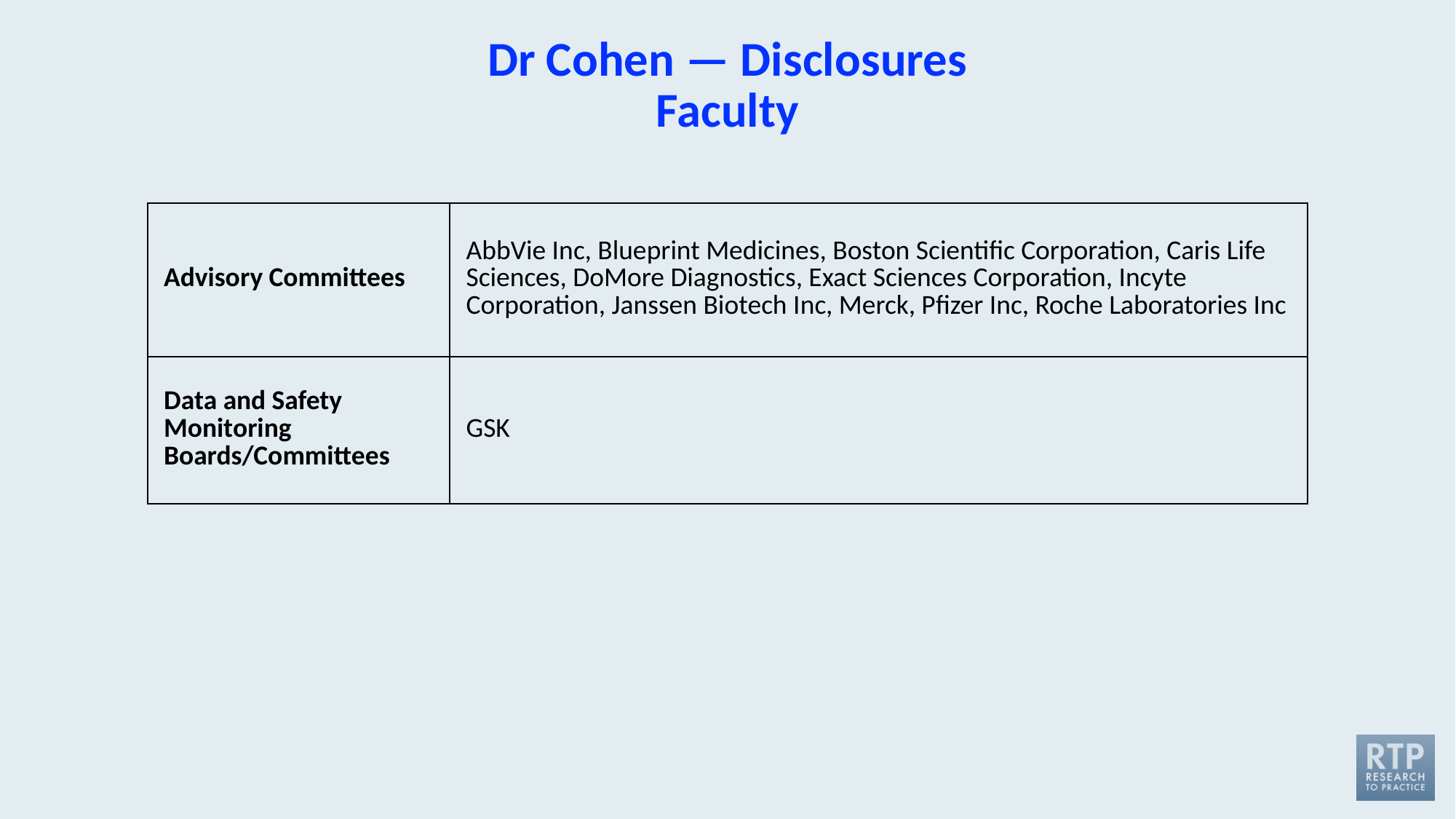

# Dr Cohen — Disclosures Faculty
| Advisory Committees | AbbVie Inc, Blueprint Medicines, Boston Scientific Corporation, Caris Life Sciences, DoMore Diagnostics, Exact Sciences Corporation, Incyte Corporation, Janssen Biotech Inc, Merck, Pfizer Inc, Roche Laboratories Inc |
| --- | --- |
| Data and Safety Monitoring Boards/Committees | GSK |